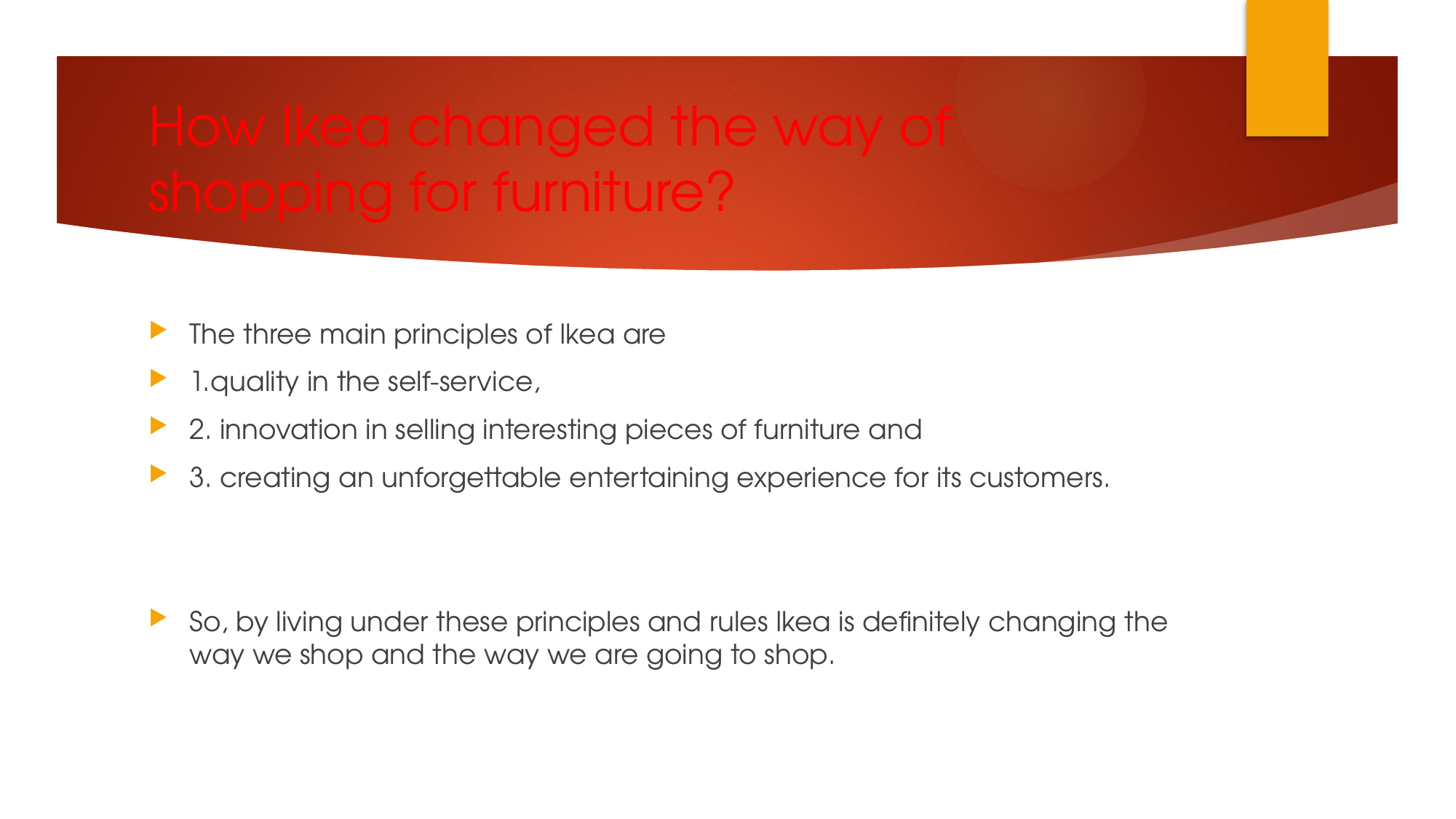

# How Ikea changed the way of shopping for furniture?
The three main principles of Ikea are
1.quality in the self-service,
2. innovation in selling interesting pieces of furniture and
3. creating an unforgettable entertaining experience for its customers.

So, by living under these principles and rules Ikea is definitely changing the way we shop and the way we are going to shop.